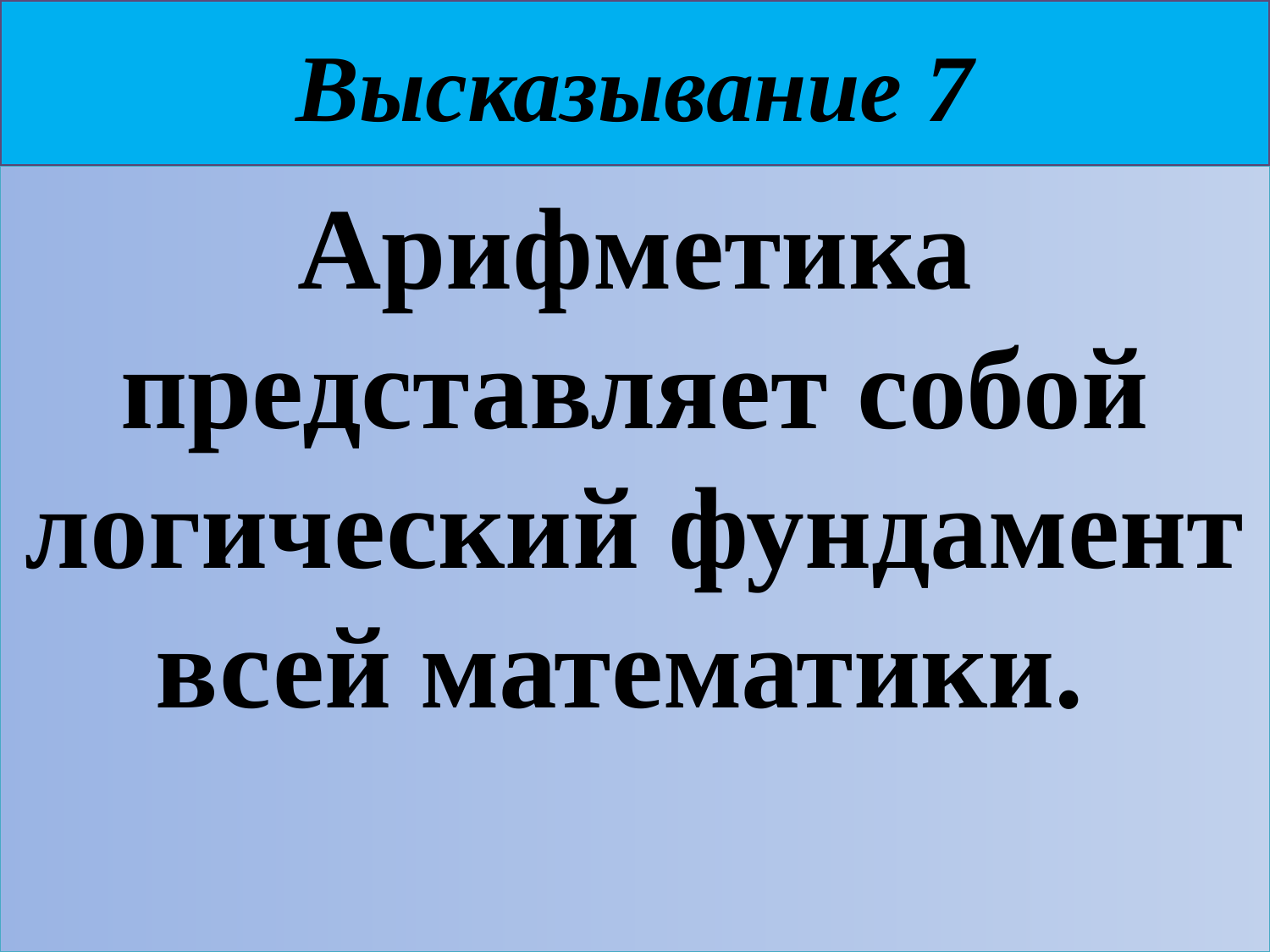

# Высказывание 7
Арифметика представляет собой логический фундамент всей математики.